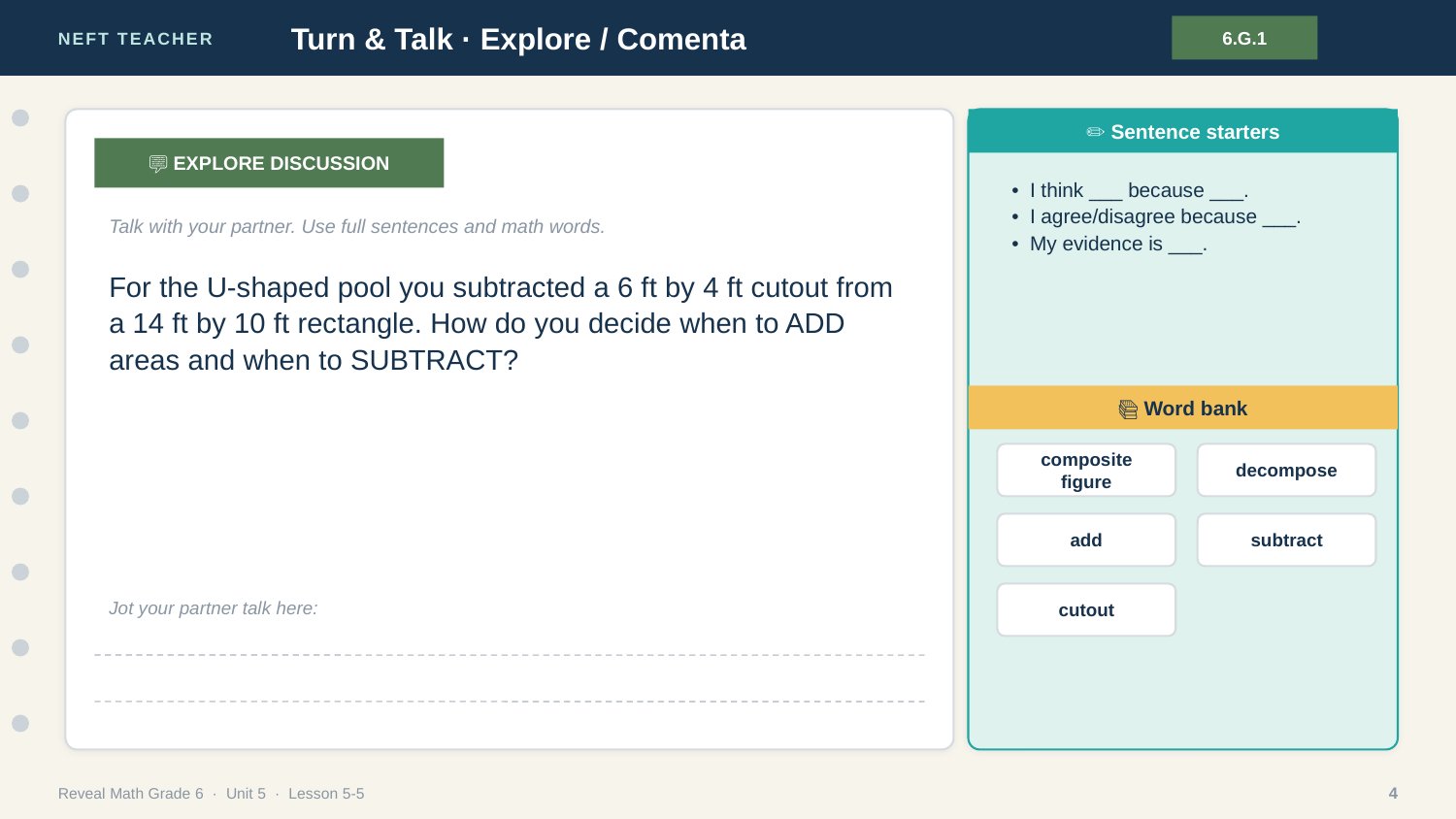

NEFT TEACHER
Turn & Talk · Explore / Comenta
6.G.1

✏️ Sentence starters
💬 EXPLORE DISCUSSION
•  I think ___ because ___.
•  I agree/disagree because ___.
•  My evidence is ___.

Talk with your partner. Use full sentences and math words.
For the U-shaped pool you subtracted a 6 ft by 4 ft cutout from a 14 ft by 10 ft rectangle. How do you decide when to ADD areas and when to SUBTRACT?

📚 Word bank

composite figure
decompose

add
subtract

cutout
Jot your partner talk here:

Reveal Math Grade 6  ·  Unit 5  ·  Lesson 5-5
4